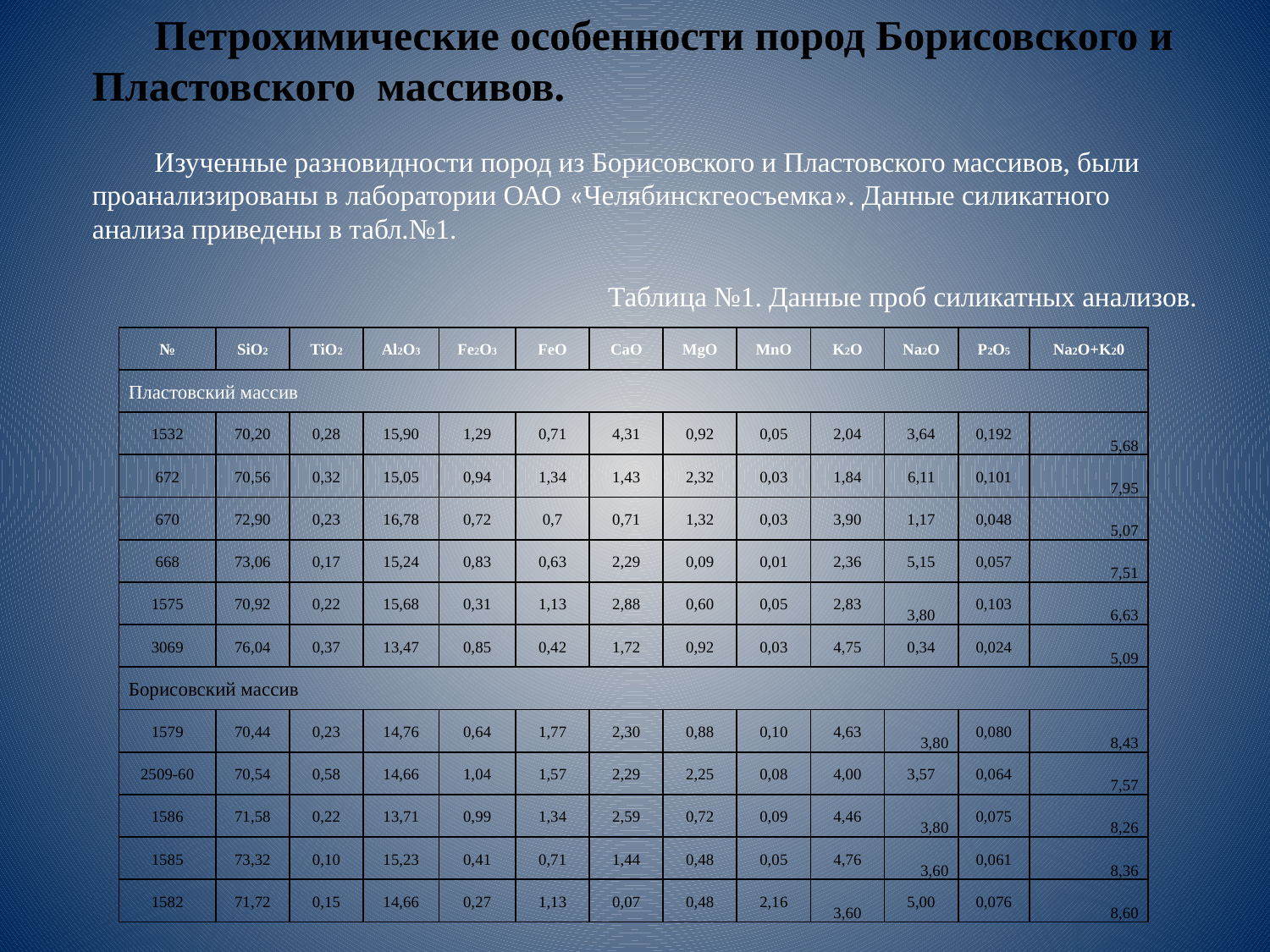

Петрохимические особенности пород Борисовского и Пластовского  массивов.

Изученные разновидности пород из Борисовского и Пластовского массивов, были проанализированы в лаборатории ОАО «Челябинскгеосъемка». Данные силикатного анализа приведены в табл.№1.

Таблица №1. Данные проб силикатных анализов.

| № | SiO2 | TiO2 | Al2O3 | Fe2O3 | FeO | CaO | MgO | MnO | K2O | Na2O | P2O5 | Na2O+K20 |
| --- | --- | --- | --- | --- | --- | --- | --- | --- | --- | --- | --- | --- |
| Пластовский массив |  |  |  |  |  |  |  |  |  |  |  |  |
| 1532 | 70,20 | 0,28 | 15,90 | 1,29 | 0,71 | 4,31 | 0,92 | 0,05 | 2,04 | 3,64 | 0,192 | 5,68 |
| 672 | 70,56 | 0,32 | 15,05 | 0,94 | 1,34 | 1,43 | 2,32 | 0,03 | 1,84 | 6,11 | 0,101 | 7,95 |
| 670 | 72,90 | 0,23 | 16,78 | 0,72 | 0,7 | 0,71 | 1,32 | 0,03 | 3,90 | 1,17 | 0,048 | 5,07 |
| 668 | 73,06 | 0,17 | 15,24 | 0,83 | 0,63 | 2,29 | 0,09 | 0,01 | 2,36 | 5,15 | 0,057 | 7,51 |
| 1575 | 70,92 | 0,22 | 15,68 | 0,31 | 1,13 | 2,88 | 0,60 | 0,05 | 2,83 | 3,80 | 0,103 | 6,63 |
| 3069 | 76,04 | 0,37 | 13,47 | 0,85 | 0,42 | 1,72 | 0,92 | 0,03 | 4,75 | 0,34 | 0,024 | 5,09 |
| Борисовский массив |  |  |  |  |  |  |  |  |  |  |  |  |
| 1579 | 70,44 | 0,23 | 14,76 | 0,64 | 1,77 | 2,30 | 0,88 | 0,10 | 4,63 | 3,80 | 0,080 | 8,43 |
| 2509-60 | 70,54 | 0,58 | 14,66 | 1,04 | 1,57 | 2,29 | 2,25 | 0,08 | 4,00 | 3,57 | 0,064 | 7,57 |
| 1586 | 71,58 | 0,22 | 13,71 | 0,99 | 1,34 | 2,59 | 0,72 | 0,09 | 4,46 | 3,80 | 0,075 | 8,26 |
| 1585 | 73,32 | 0,10 | 15,23 | 0,41 | 0,71 | 1,44 | 0,48 | 0,05 | 4,76 | 3,60 | 0,061 | 8,36 |
| 1582 | 71,72 | 0,15 | 14,66 | 0,27 | 1,13 | 0,07 | 0,48 | 2,16 | 3,60 | 5,00 | 0,076 | 8,60 |